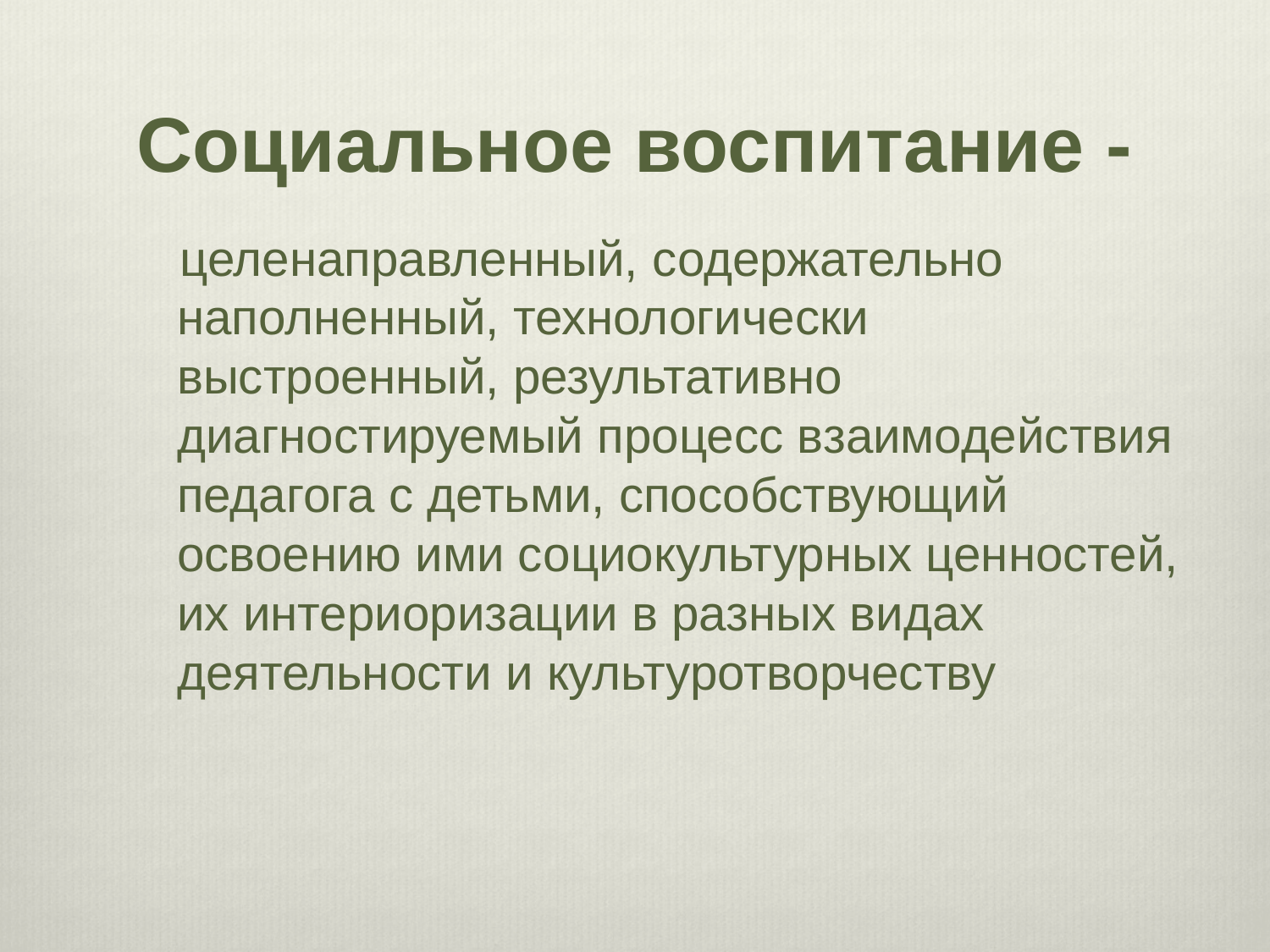

# Социальное воспитание -
целенаправленный, содержательно наполненный, технологически выстроенный, результативно диагностируемый процесс взаимодействия педагога с детьми, способствующий освоению ими социокультурных ценностей, их интериоризации в разных видах деятельности и культуротворчеству